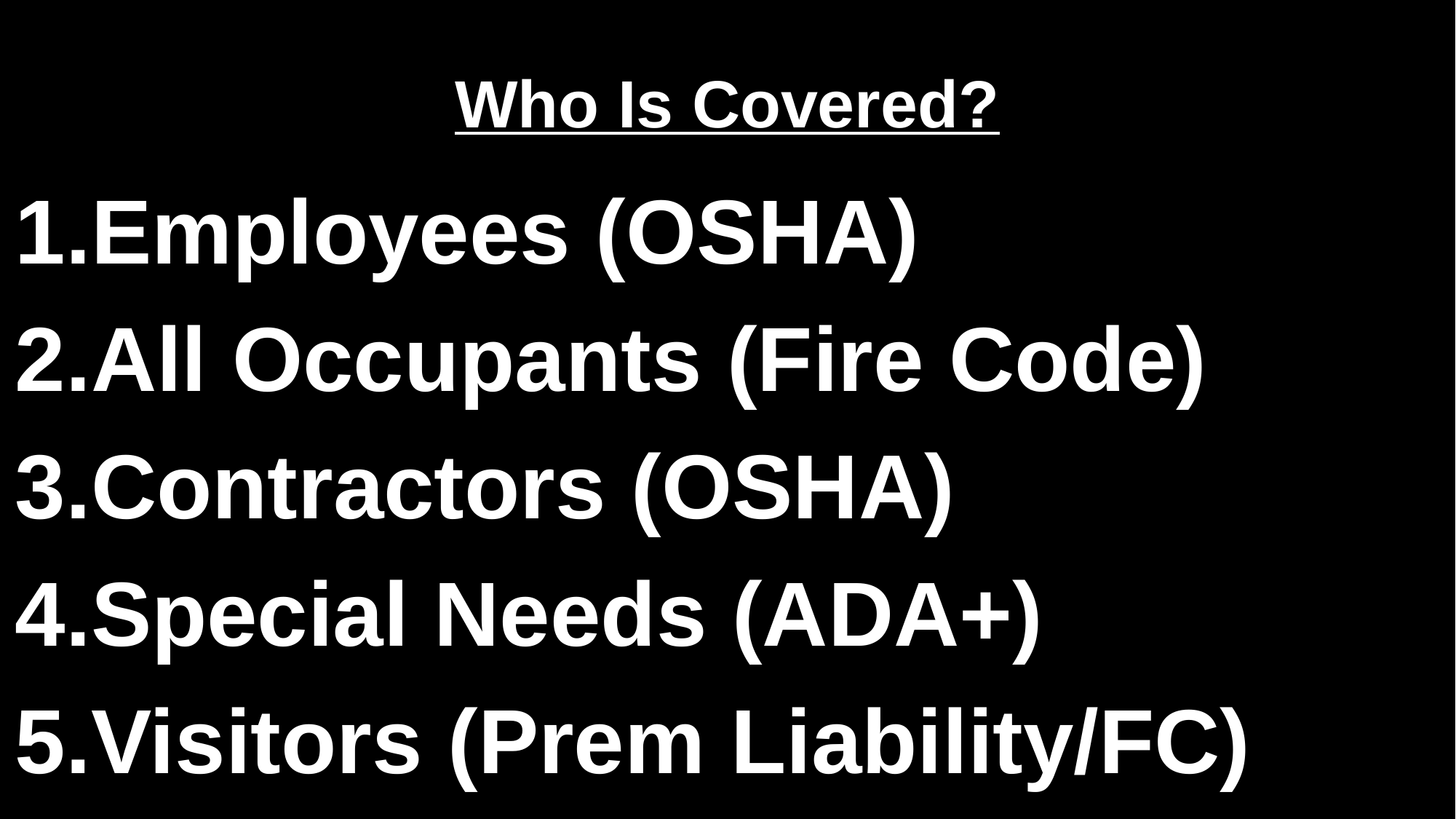

# Who Is Covered?
Employees (OSHA)
All Occupants (Fire Code)
Contractors (OSHA)
Special Needs (ADA+)
Visitors (Prem Liability/FC)